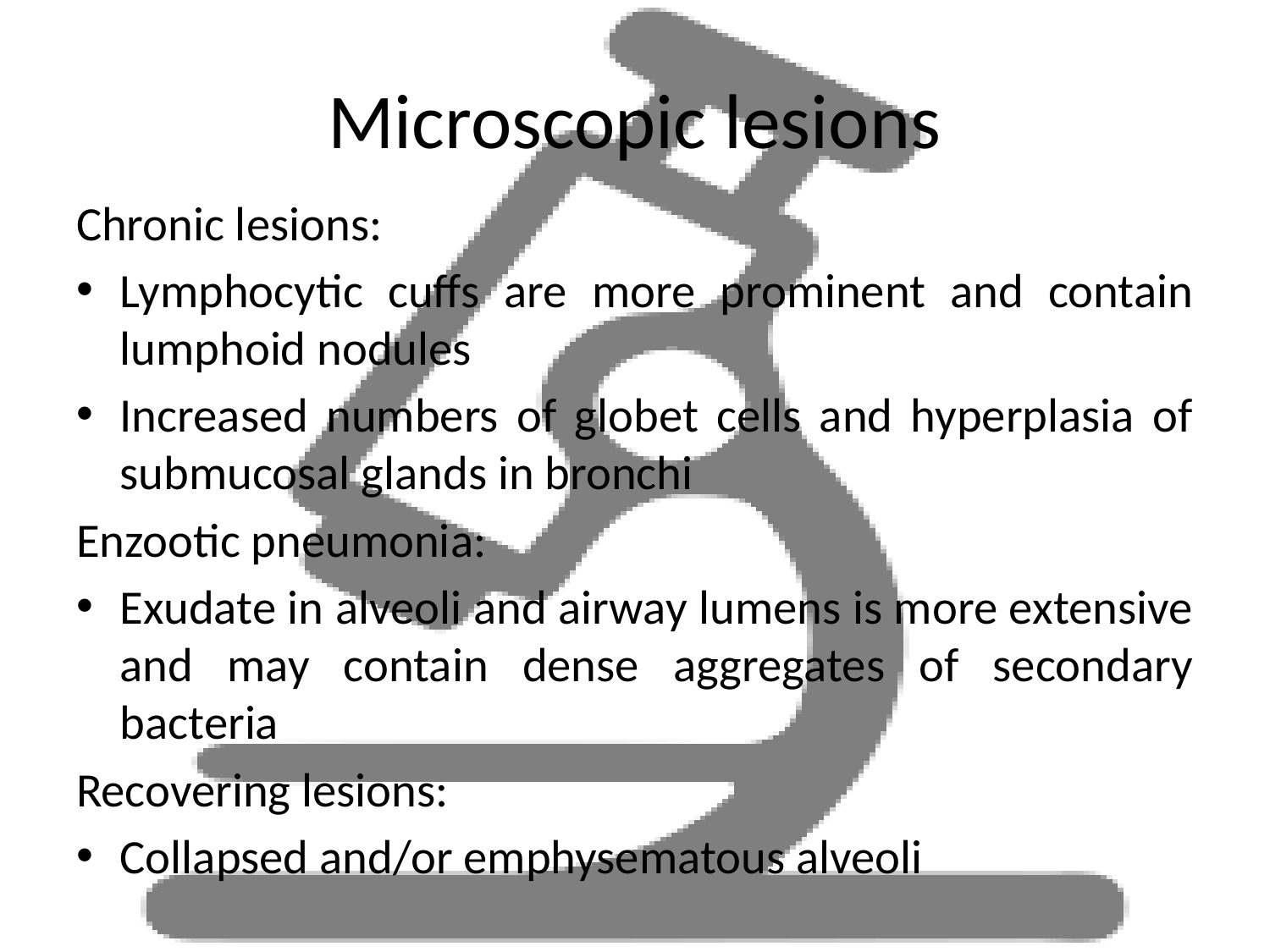

# Microscopic lesions
Chronic lesions:
Lymphocytic cuffs are more prominent and contain lumphoid nodules
Increased numbers of globet cells and hyperplasia of submucosal glands in bronchi
Enzootic pneumonia:
Exudate in alveoli and airway lumens is more extensive and may contain dense aggregates of secondary bacteria
Recovering lesions:
Collapsed and/or emphysematous alveoli